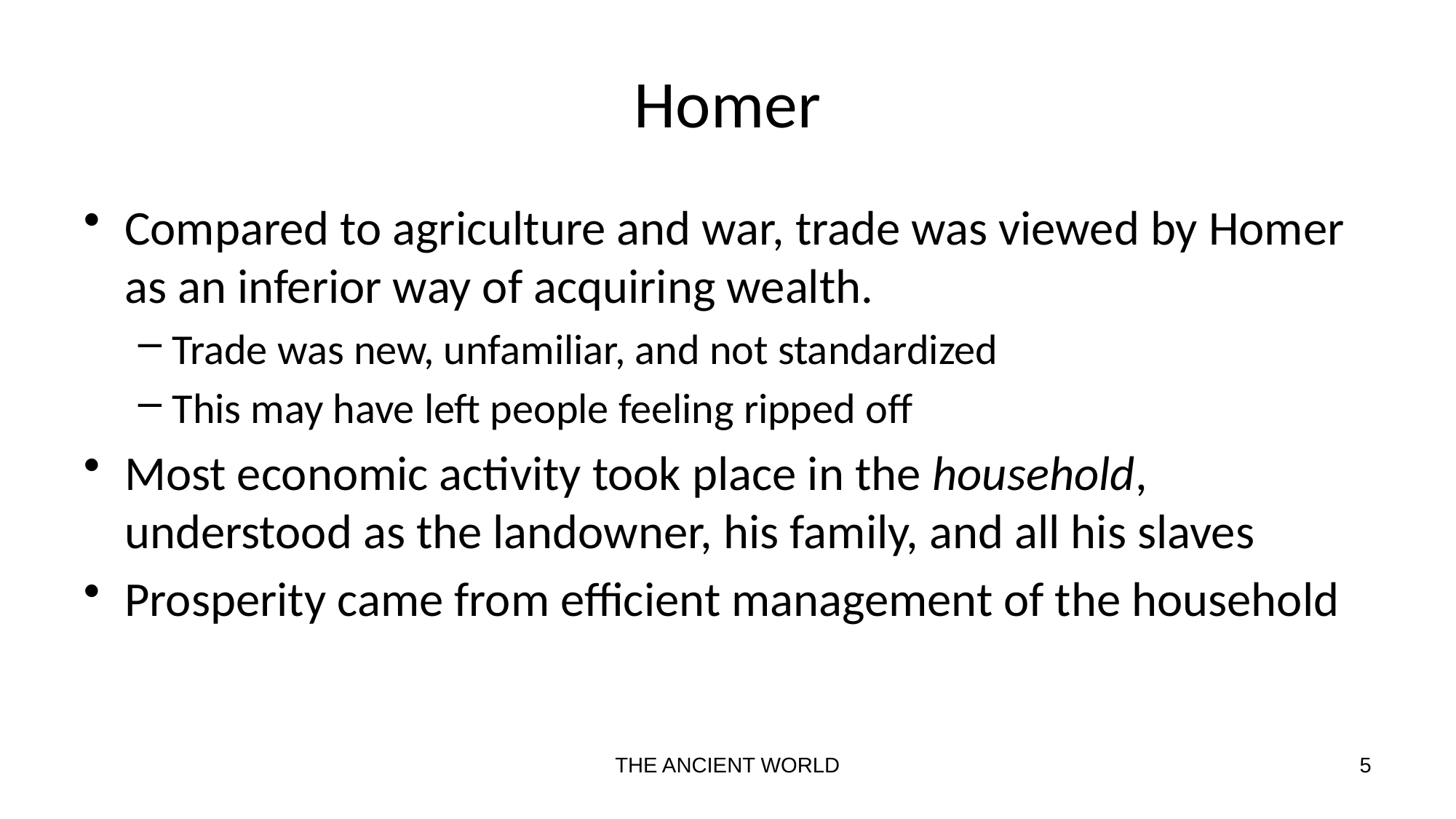

# Homer
Compared to agriculture and war, trade was viewed by Homer as an inferior way of acquiring wealth.
Trade was new, unfamiliar, and not standardized
This may have left people feeling ripped off
Most economic activity took place in the household, understood as the landowner, his family, and all his slaves
Prosperity came from efficient management of the household

THE ANCIENT WORLD
5